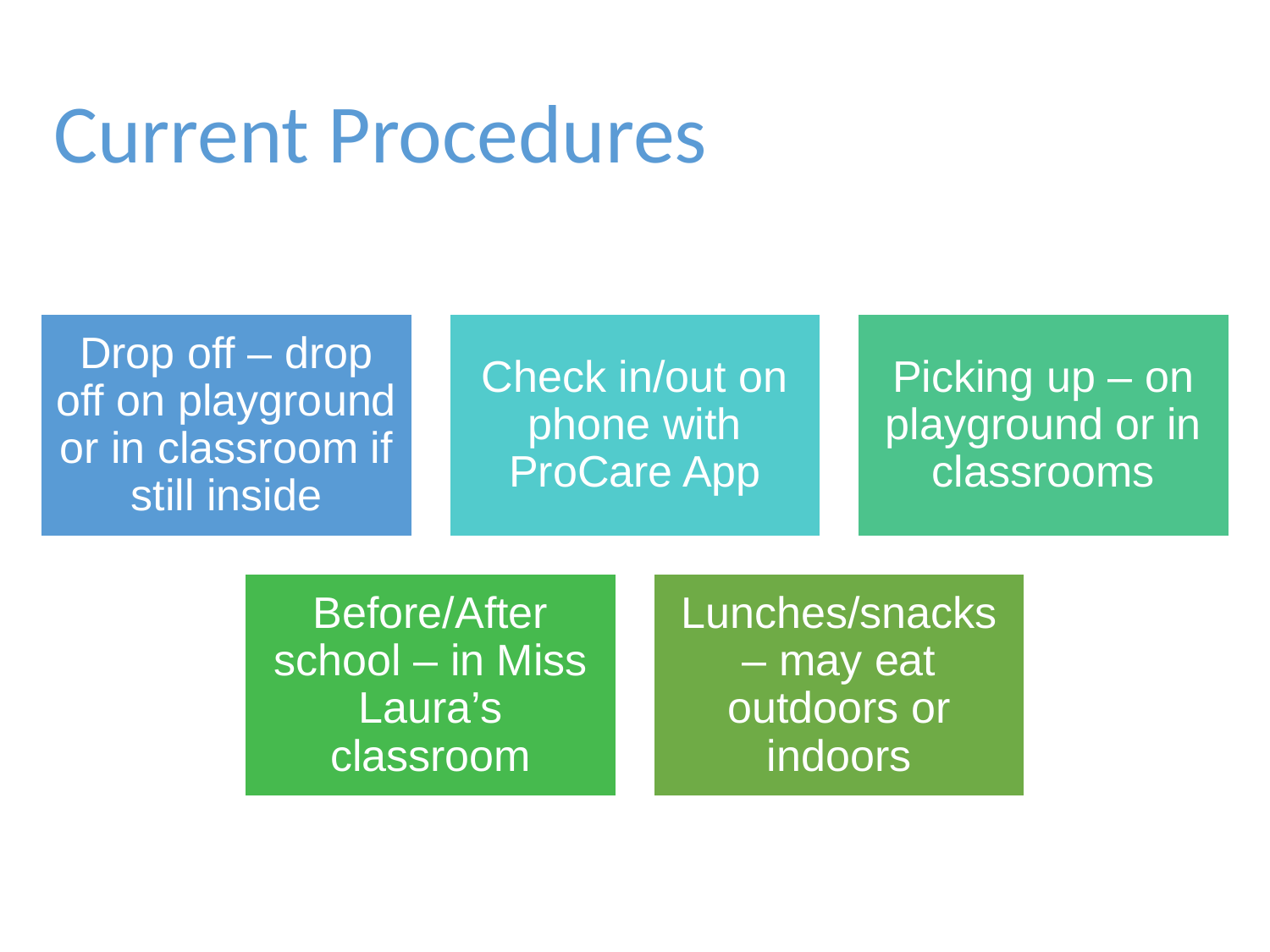

# Current Procedures

Drop off – drop off on playground or in classroom if still inside

Check in/out on phone with ProCare App

Picking up – on playground or in classrooms

Before/After school – in Miss Laura’s classroom

Lunches/snacks – may eat outdoors or indoors